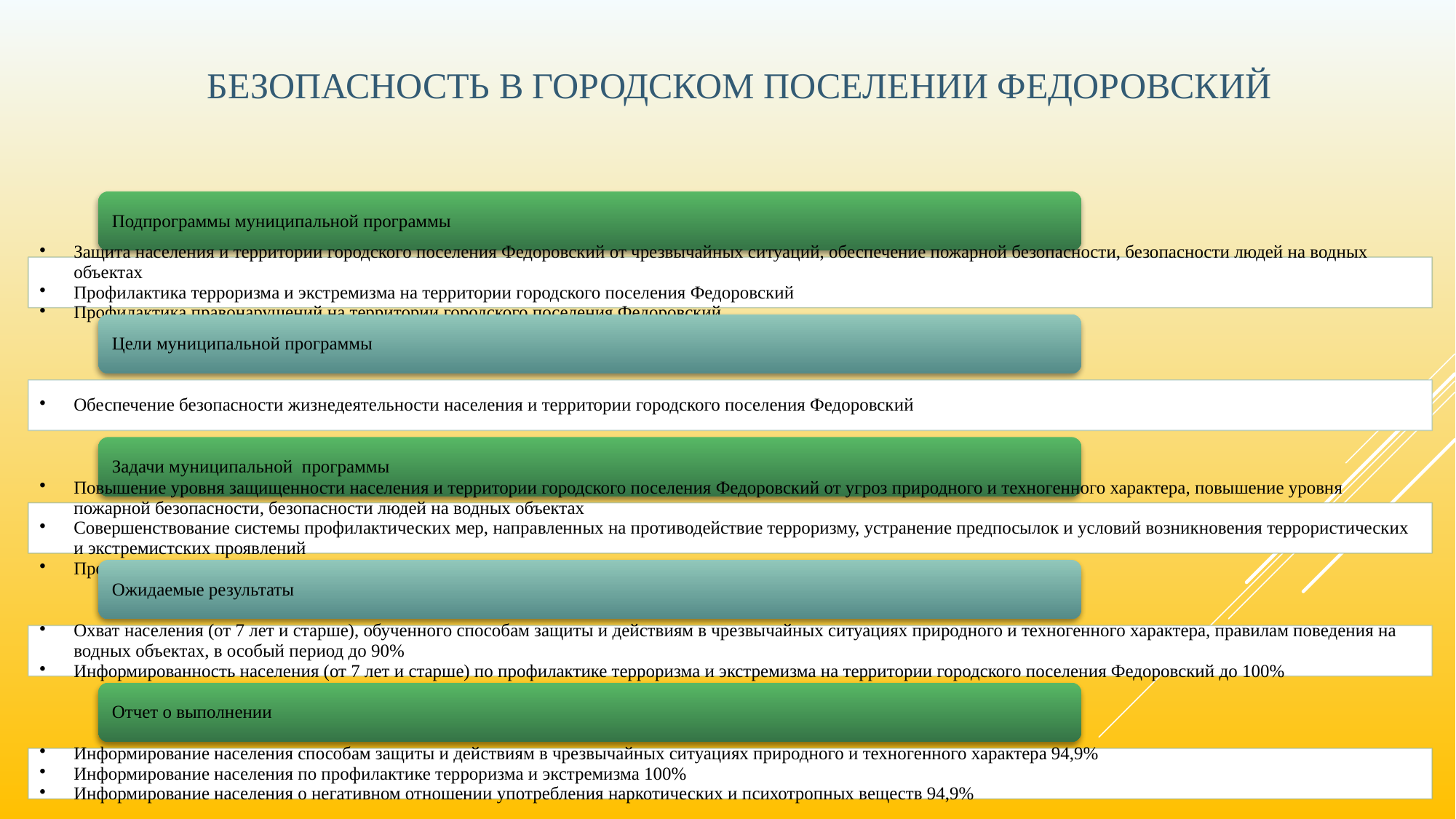

# Безопасность в городском поселении Федоровский
Подпрограммы муниципальной программы
Защита населения и территории городского поселения Федоровский от чрезвычайных ситуаций, обеспечение пожарной безопасности, безопасности людей на водных объектах
Цели муниципальной программы
Обеспечение безопасности жизнедеятельности населения и территории городского поселения Федоровский
Профилактика терроризма и экстремизма на территории городского поселения Федоровский
Профилактика правонарушений на территории городского поселения Федоровский
Задачи муниципальной  программы
Повышение уровня защищенности населения и территории городского поселения Федоровский от угроз природного и техногенного характера, повышение уровня пожарной безопасности, безопасности людей на водных объектах
Совершенствование системы профилактических мер, направленных на противодействие терроризму, устранение предпосылок и условий возникновения террористических и экстремистских проявлений
Профилактика и содействие правоохранительным органам в выявлении правонарушений в общественных местах и на улицах
Ожидаемые результаты
Охват населения (от 7 лет и старше), обученного способам защиты и действиям в чрезвычайных ситуациях природного и техногенного характера, правилам поведения на водных объектах, в особый период до 90%
Информированность населения (от 7 лет и старше) по профилактике терроризма и экстремизма на территории городского поселения Федоровский до 100%
Отчет о выполнении
Информирование населения способам защиты и действиям в чрезвычайных ситуациях природного и техногенного характера 94,9%
Информирование населения по профилактике терроризма и экстремизма 100%
Информирование населения о негативном отношении употребления наркотических и психотропных веществ 94,9%